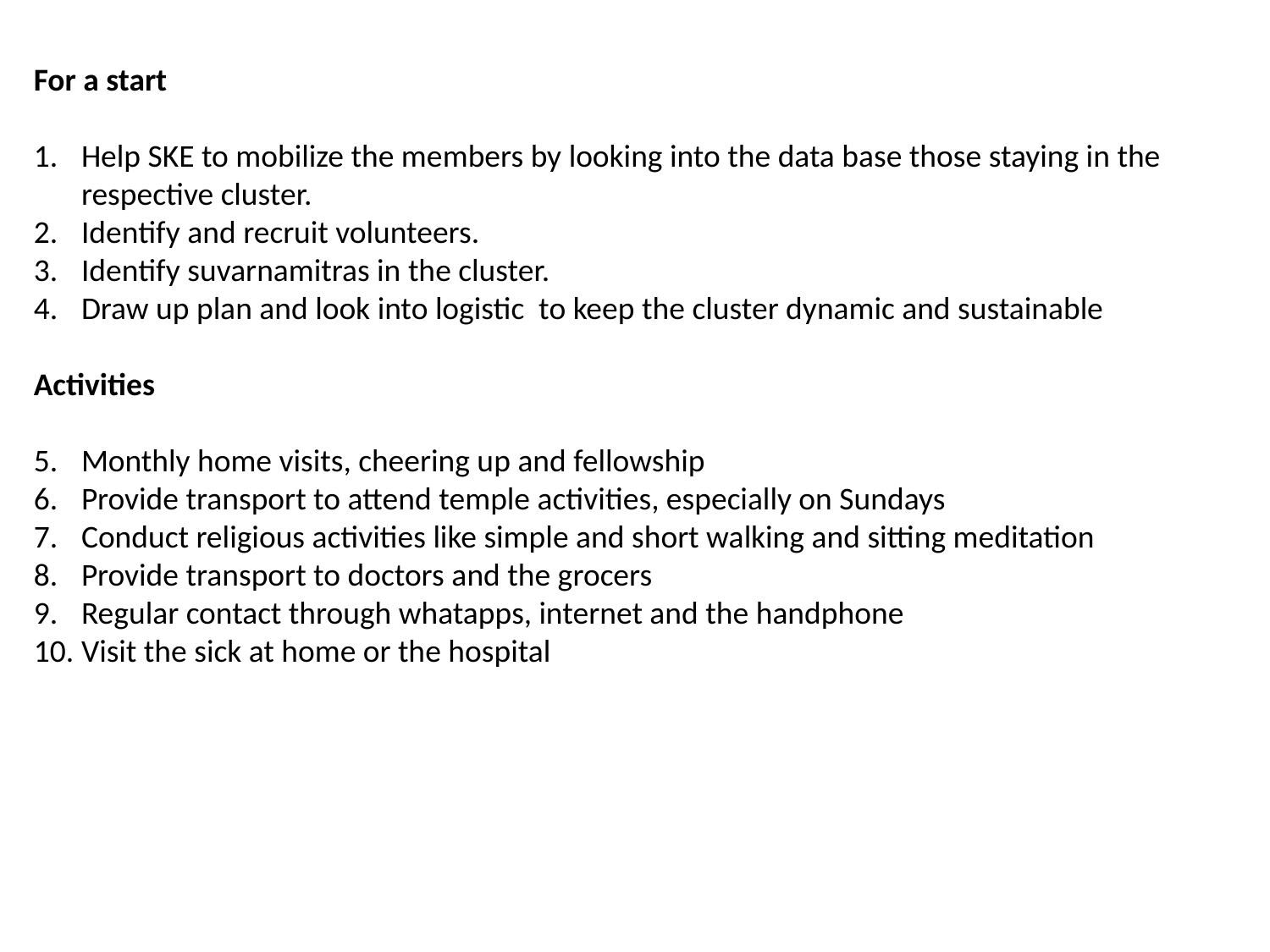

For a start

Help SKE to mobilize the members by looking into the data base those staying in the respective cluster.
Identify and recruit volunteers.
Identify suvarnamitras in the cluster.
Draw up plan and look into logistic  to keep the cluster dynamic and sustainable

Activities

Monthly home visits, cheering up and fellowship
Provide transport to attend temple activities, especially on Sundays
Conduct religious activities like simple and short walking and sitting meditation
Provide transport to doctors and the grocers
Regular contact through whatapps, internet and the handphone
Visit the sick at home or the hospital